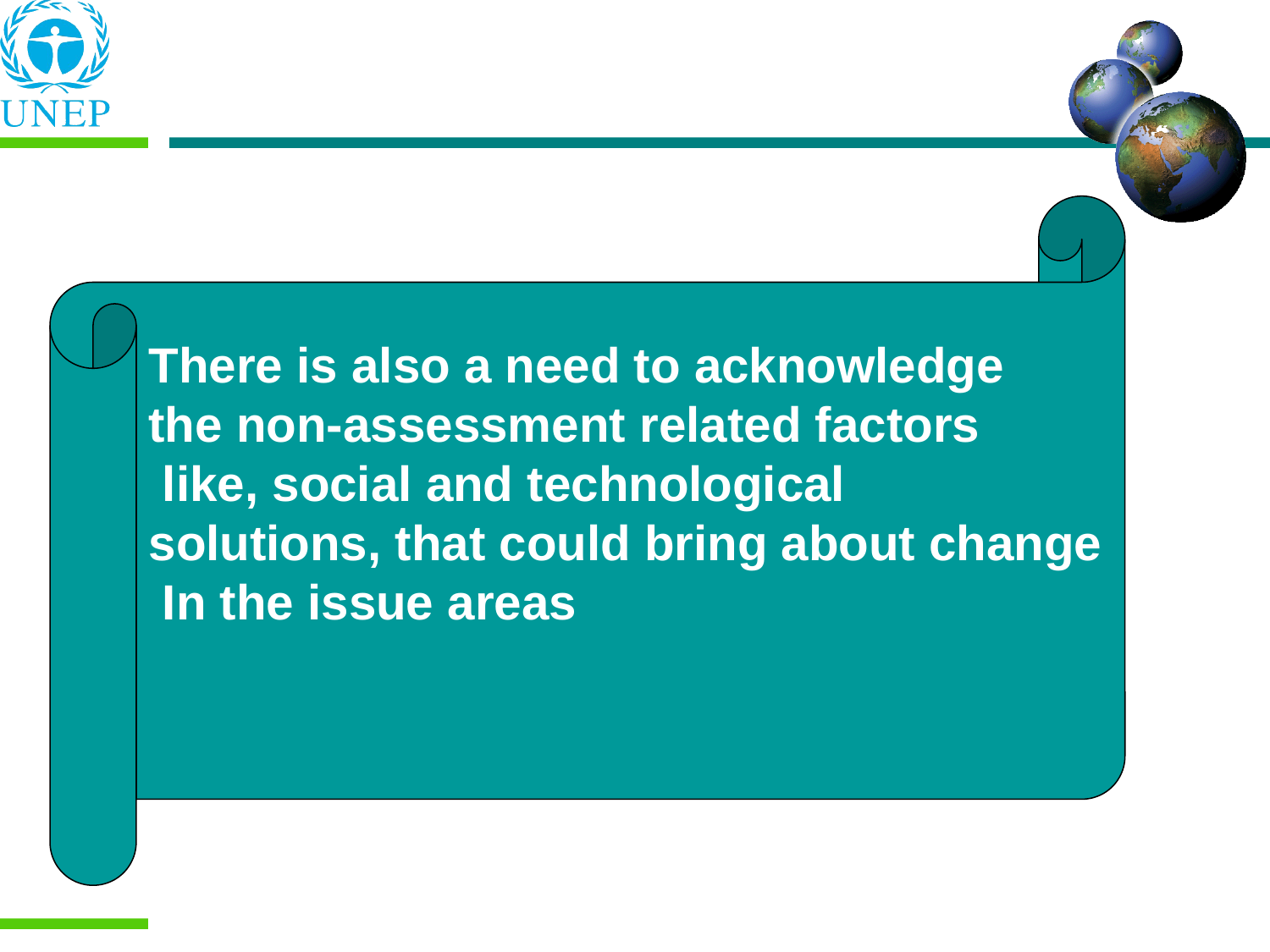

There is also a need to acknowledge
the non-assessment related factors
like, social and technological
solutions, that could bring about change
In the issue areas